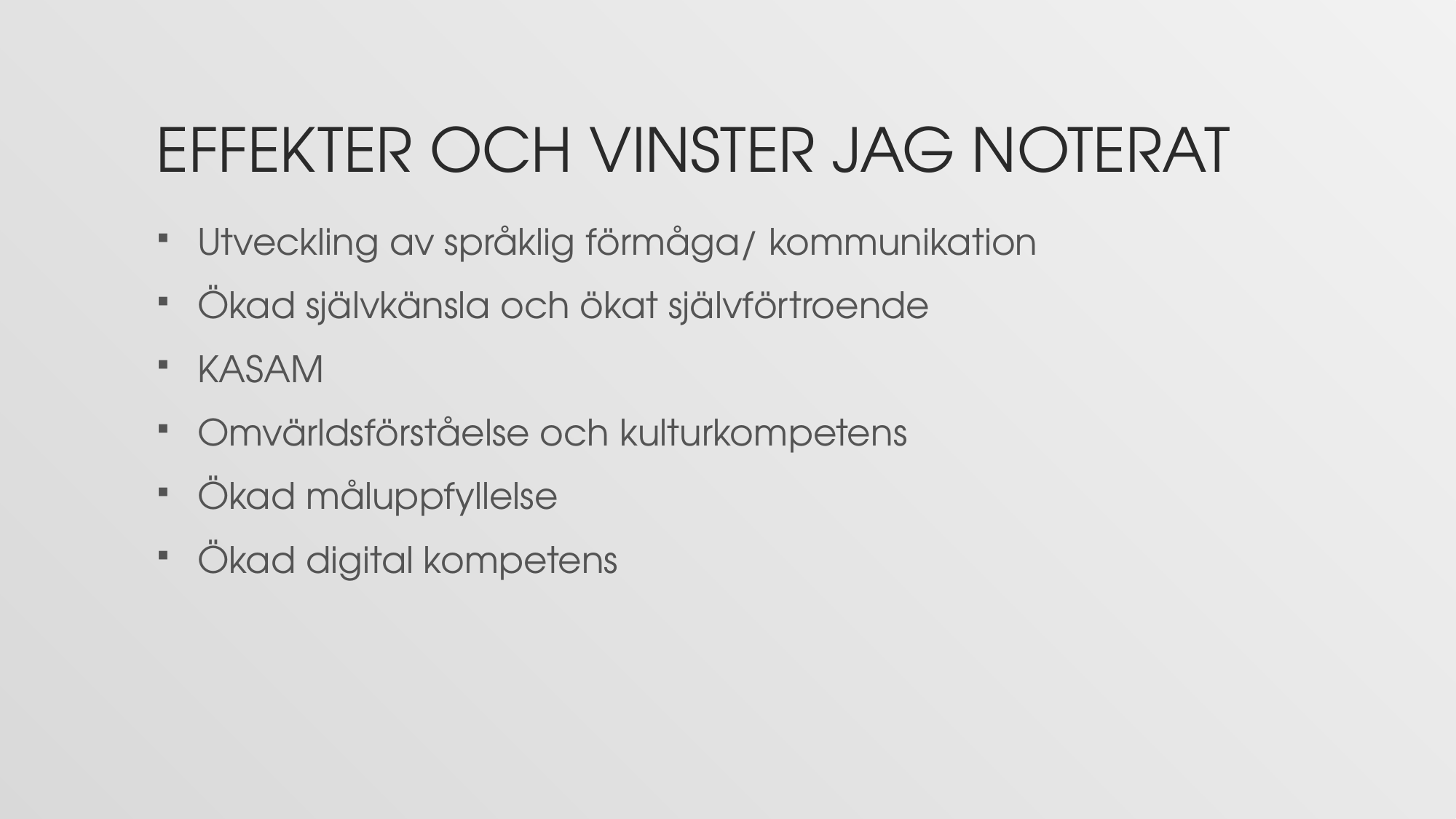

# Effekter och vinster jag noterat
Utveckling av språklig förmåga/ kommunikation
Ökad självkänsla och ökat självförtroende
KASAM
Omvärldsförståelse och kulturkompetens
Ökad måluppfyllelse
Ökad digital kompetens